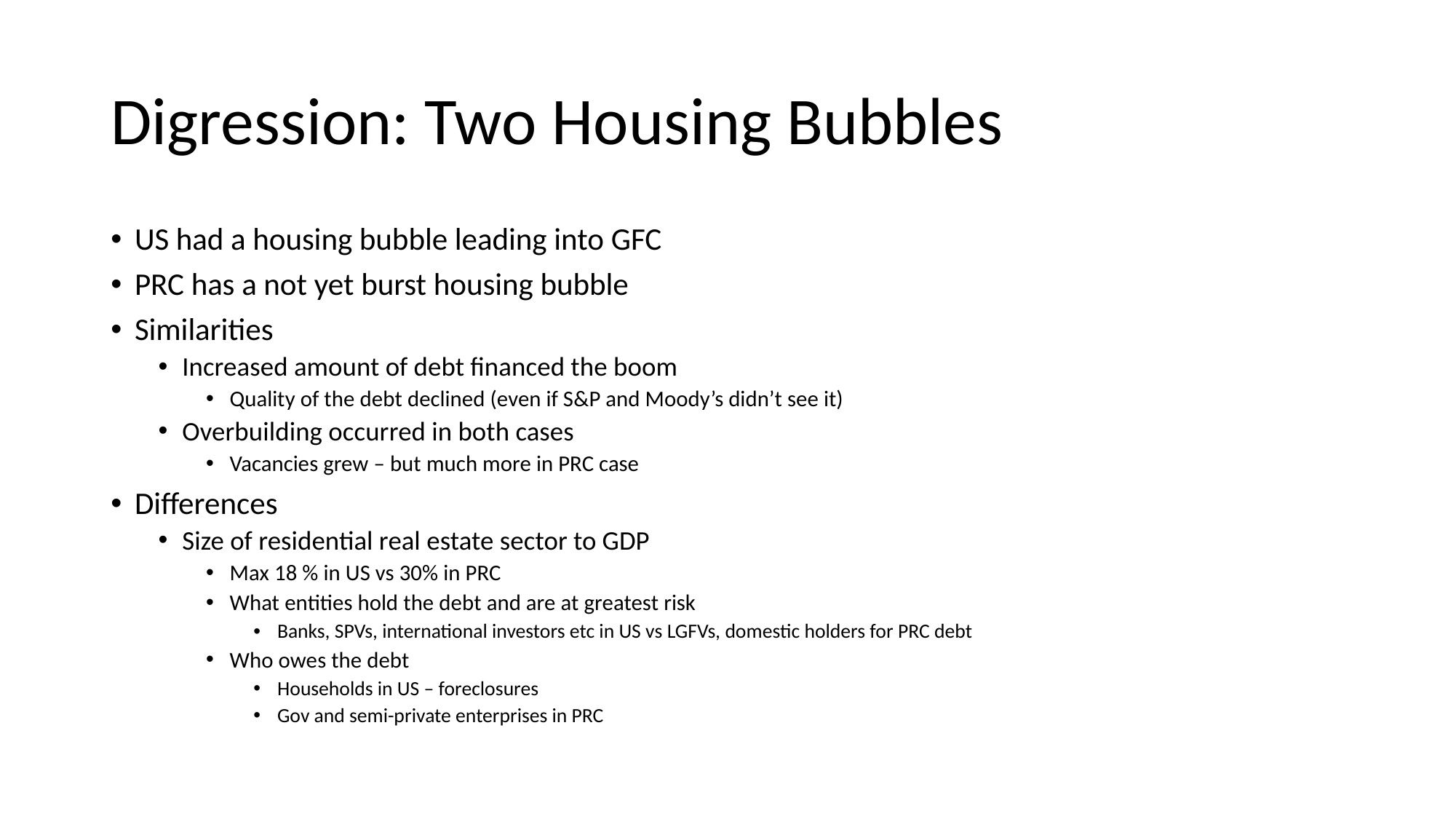

# Digression: Two Housing Bubbles
US had a housing bubble leading into GFC
PRC has a not yet burst housing bubble
Similarities
Increased amount of debt financed the boom
Quality of the debt declined (even if S&P and Moody’s didn’t see it)
Overbuilding occurred in both cases
Vacancies grew – but much more in PRC case
Differences
Size of residential real estate sector to GDP
Max 18 % in US vs 30% in PRC
What entities hold the debt and are at greatest risk
Banks, SPVs, international investors etc in US vs LGFVs, domestic holders for PRC debt
Who owes the debt
Households in US – foreclosures
Gov and semi-private enterprises in PRC